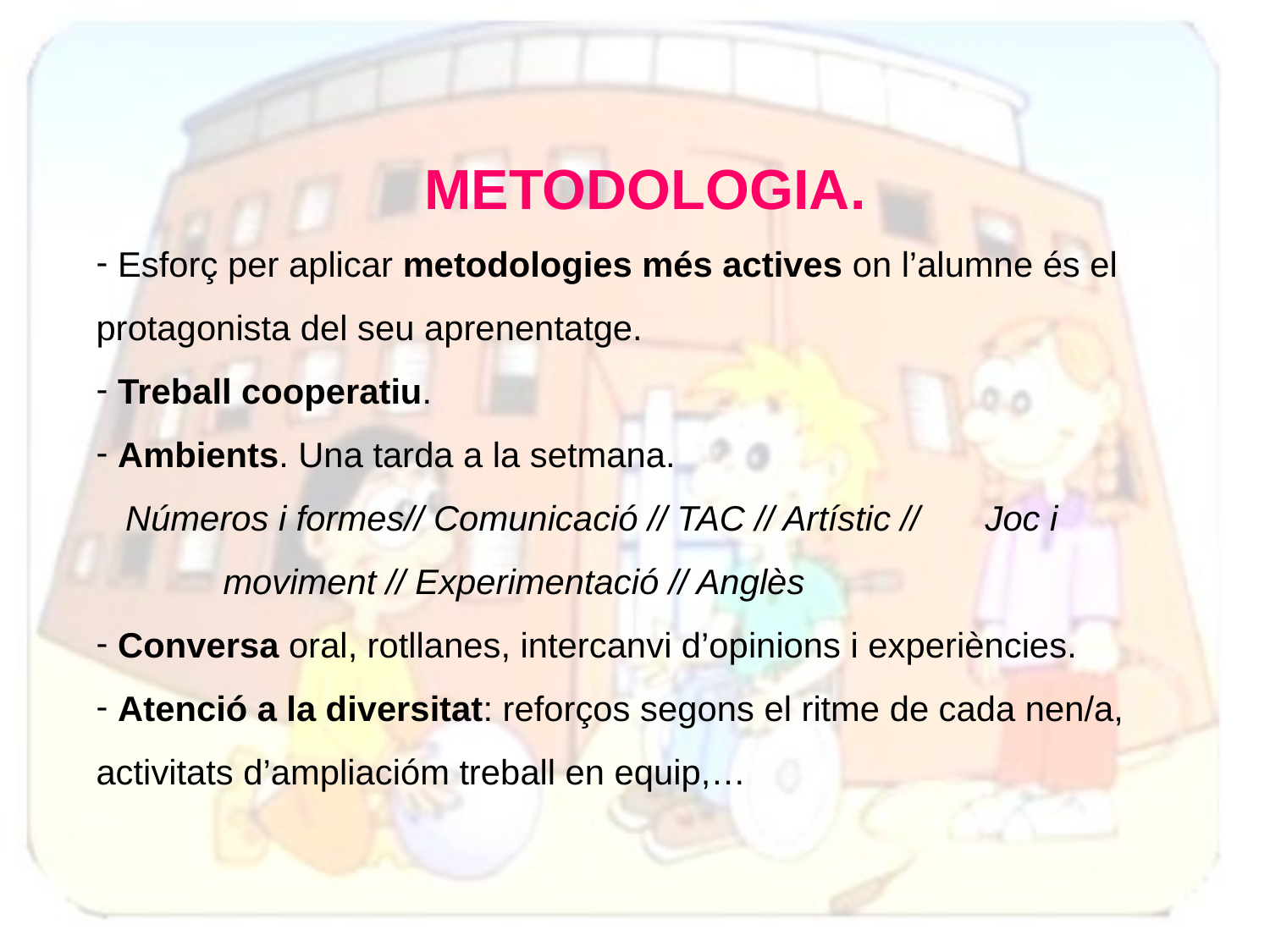

METODOLOGIA.
 Esforç per aplicar metodologies més actives on l’alumne és el protagonista del seu aprenentatge.
 Treball cooperatiu.
 Ambients. Una tarda a la setmana.
   Números i formes// Comunicació // TAC // Artístic //   	Joc i   		moviment // Experimentació // Anglès
 Conversa oral, rotllanes, intercanvi d’opinions i experiències.
 Atenció a la diversitat: reforços segons el ritme de cada nen/a, activitats d’ampliacióm treball en equip,…